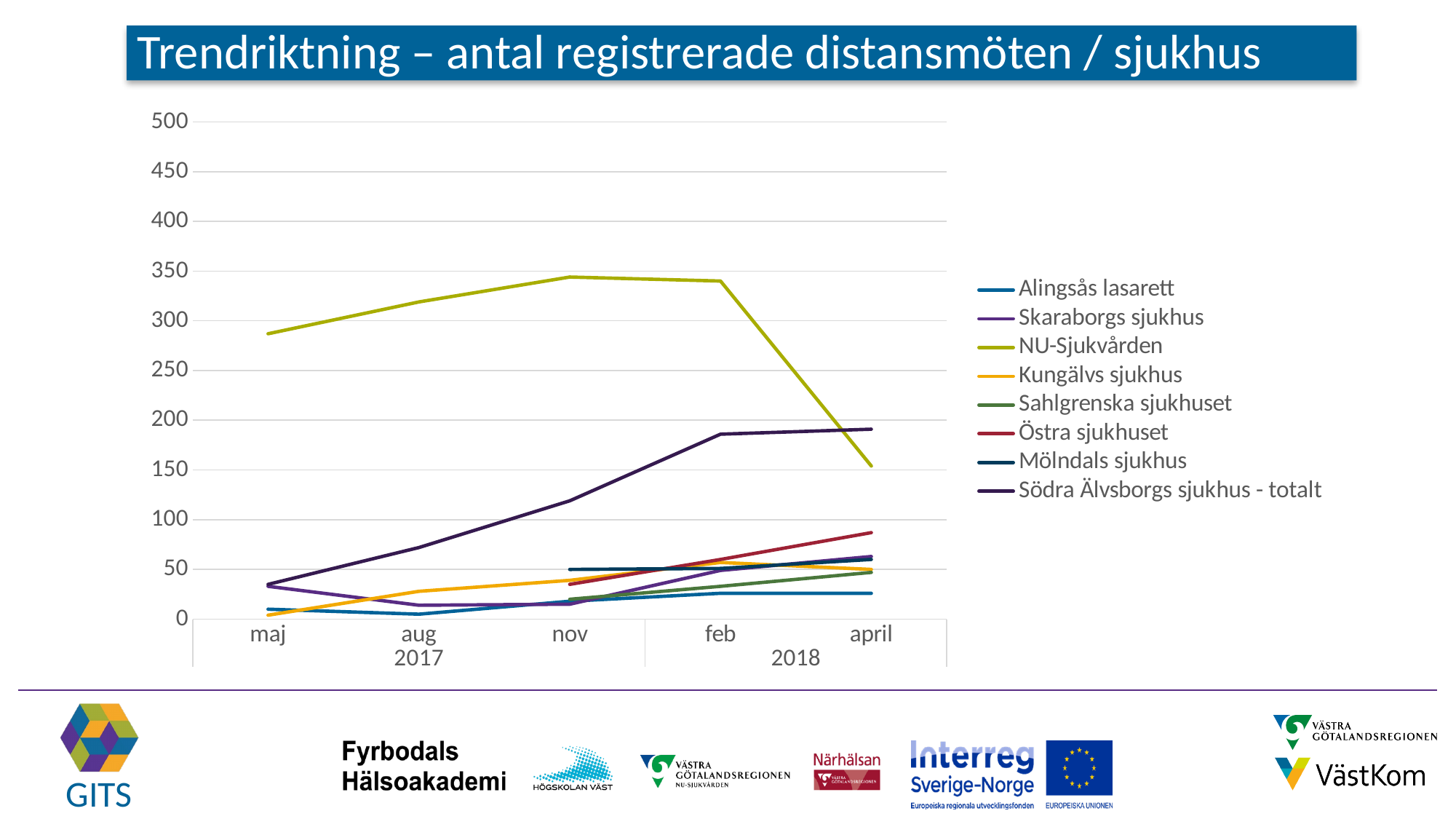

# Trendriktning – antal registrerade distansmöten / sjukhus

### Chart

| Category | Alingsås lasarett | Skaraborgs sjukhus | NU-Sjukvården | Kungälvs sjukhus | Sahlgrenska sjukhuset | Östra sjukhuset | Mölndals sjukhus | Södra Älvsborgs sjukhus - totalt |
|---|---|---|---|---|---|---|---|---|
| maj | 10.0 | 33.0 | 287.0 | 4.0 | None | None | None | 35.0 |
| aug | 5.0 | 14.0 | 319.0 | 28.0 | None | None | None | 72.0 |
| nov | 18.0 | 15.0 | 344.0 | 39.0 | 20.0 | 35.0 | 50.0 | 119.0 |
| feb | 26.0 | 49.0 | 340.0 | 57.0 | 33.0 | 60.0 | 51.0 | 186.0 |
| april | 26.0 | 63.0 | 154.0 | 50.0 | 47.0 | 87.0 | 60.0 | 191.0 |